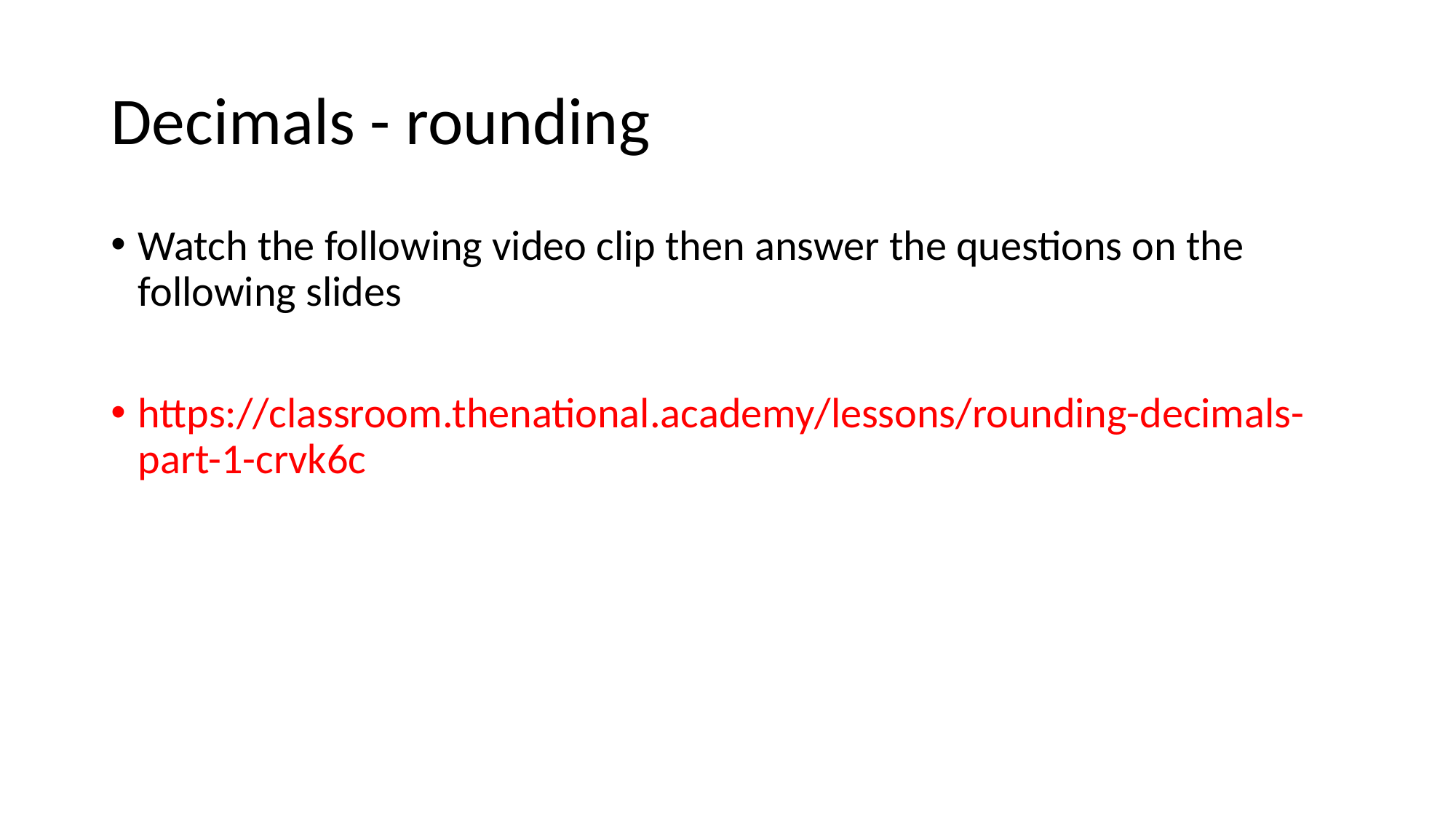

# Decimals - rounding
Watch the following video clip then answer the questions on the following slides

https://classroom.thenational.academy/lessons/rounding-decimals-part-1-crvk6c